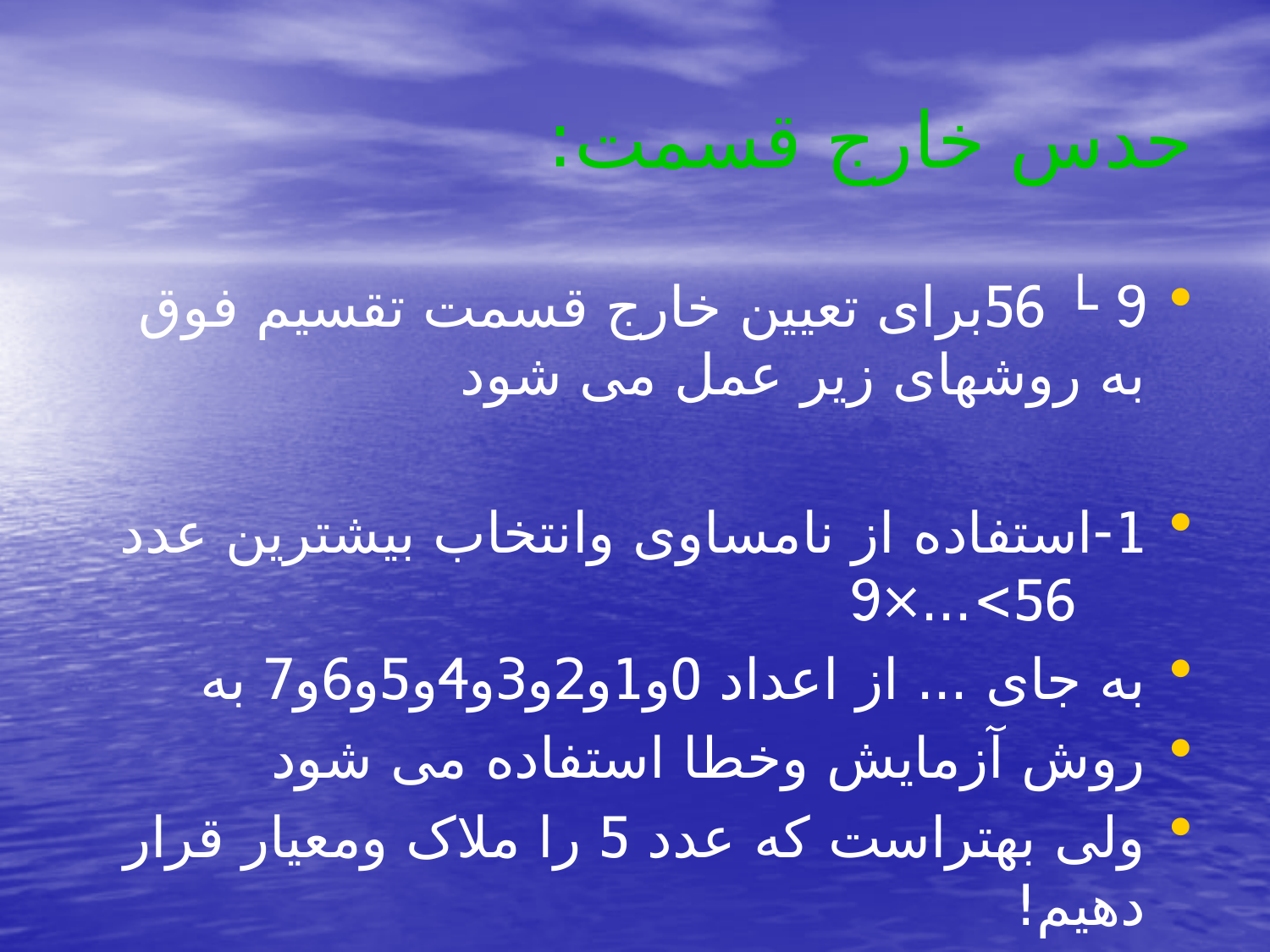

# حدس خارج قسمت:
9 └ 56برای تعیین خارج قسمت تقسیم فوق به روشهای زیر عمل می شود

1-استفاده از نامساوی وانتخاب بیشترین عدد       56>...×9
به جای ... از اعداد 0و1و2و3و4و5و6و7 به
روش آزمایش وخطا استفاده می شود
ولی بهتراست که عدد 5 را ملاک ومعیار قرار دهیم!